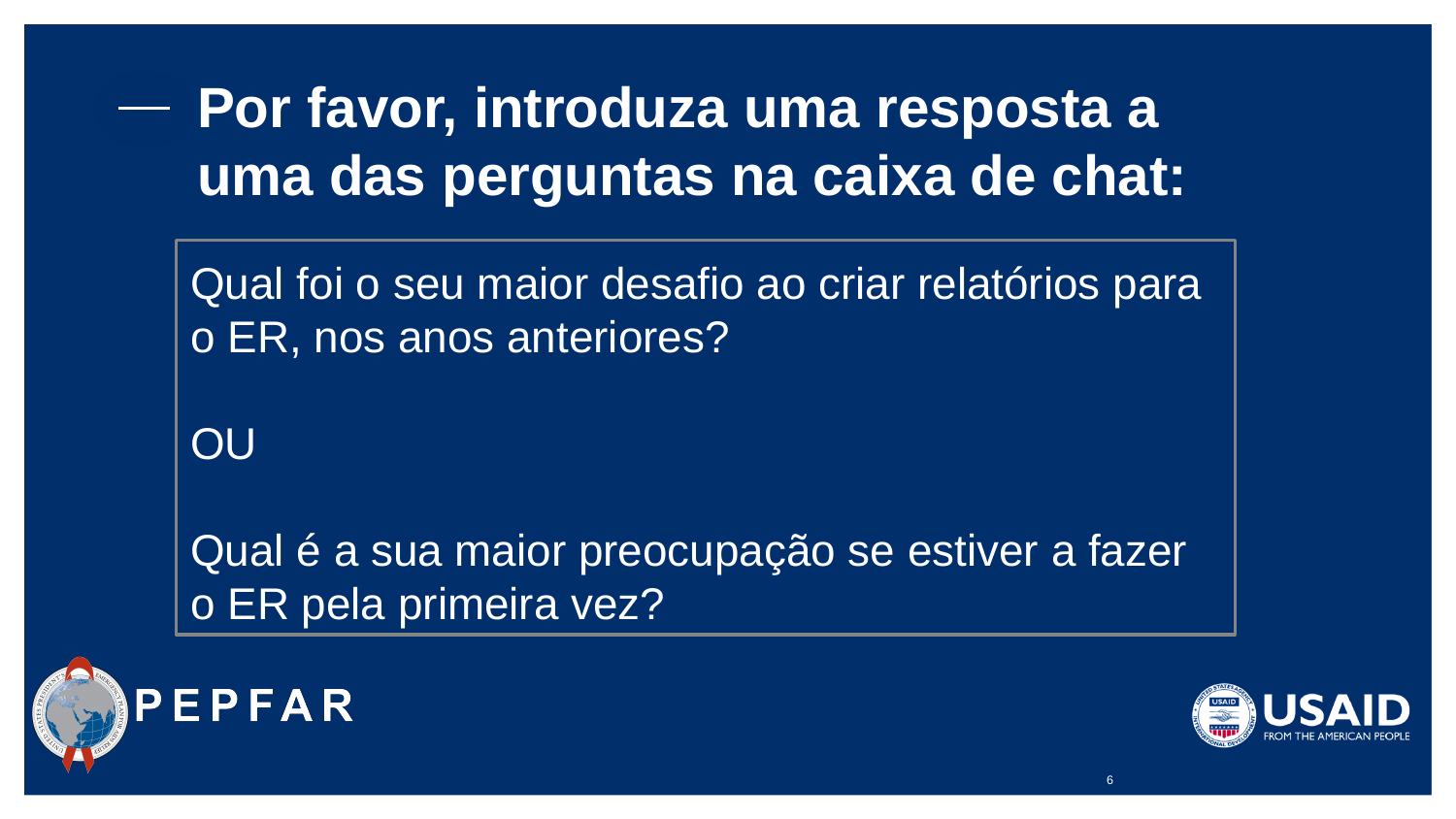

Por favor, introduza uma resposta a uma das perguntas na caixa de chat:
# Qual foi o seu maior desafio ao criar relatórios para o ER, nos anos anteriores?

OU

Qual é a sua maior preocupação se estiver a fazer o ER pela primeira vez?
6